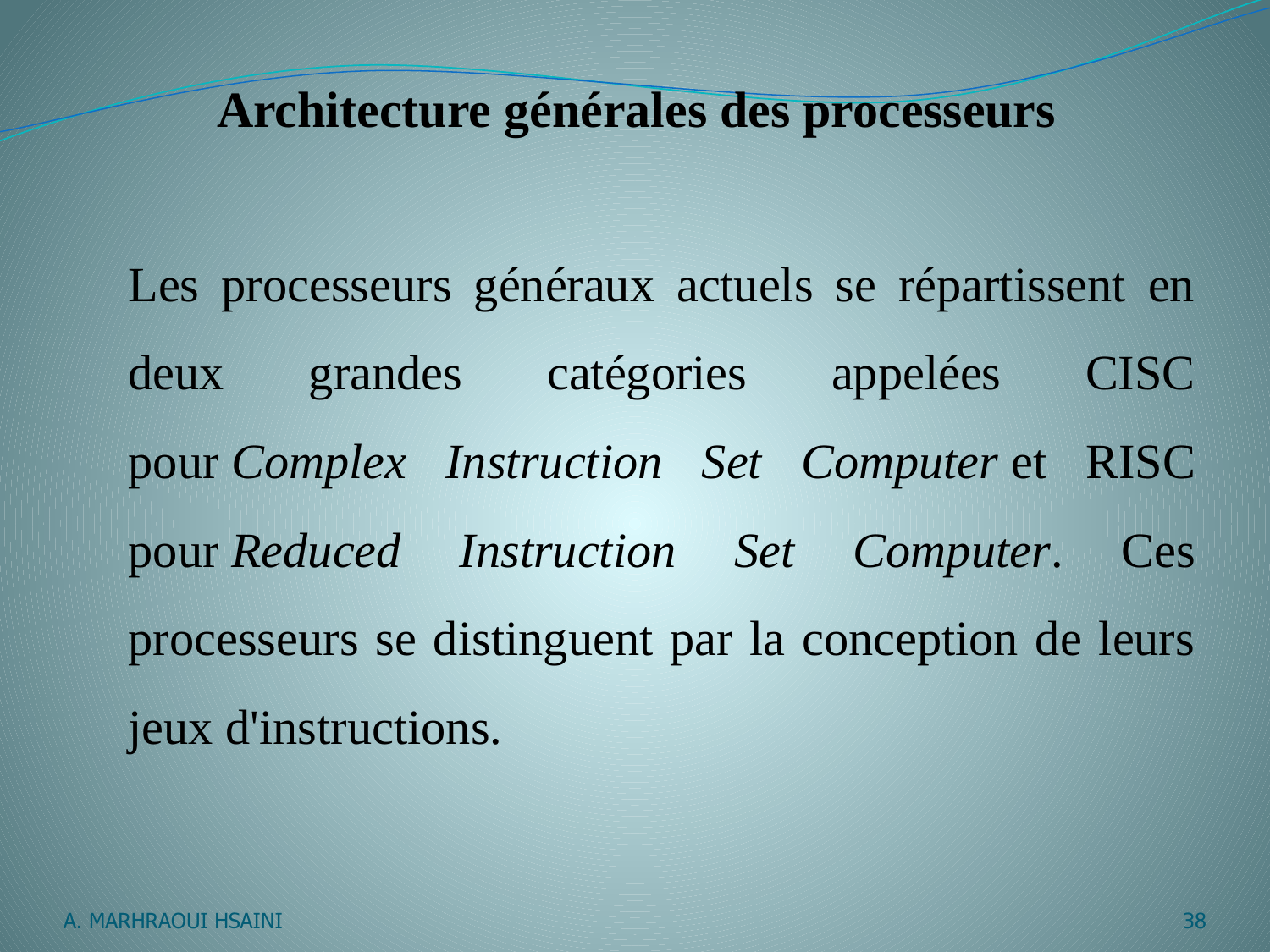

# Architecture générales des processeurs
Les processeurs généraux actuels se répartissent en deux grandes catégories appelées CISC pour Complex Instruction Set Computer et RISC pour Reduced Instruction Set Computer. Ces processeurs se distinguent par la conception de leurs jeux d'instructions.
A. MARHRAOUI HSAINI
38